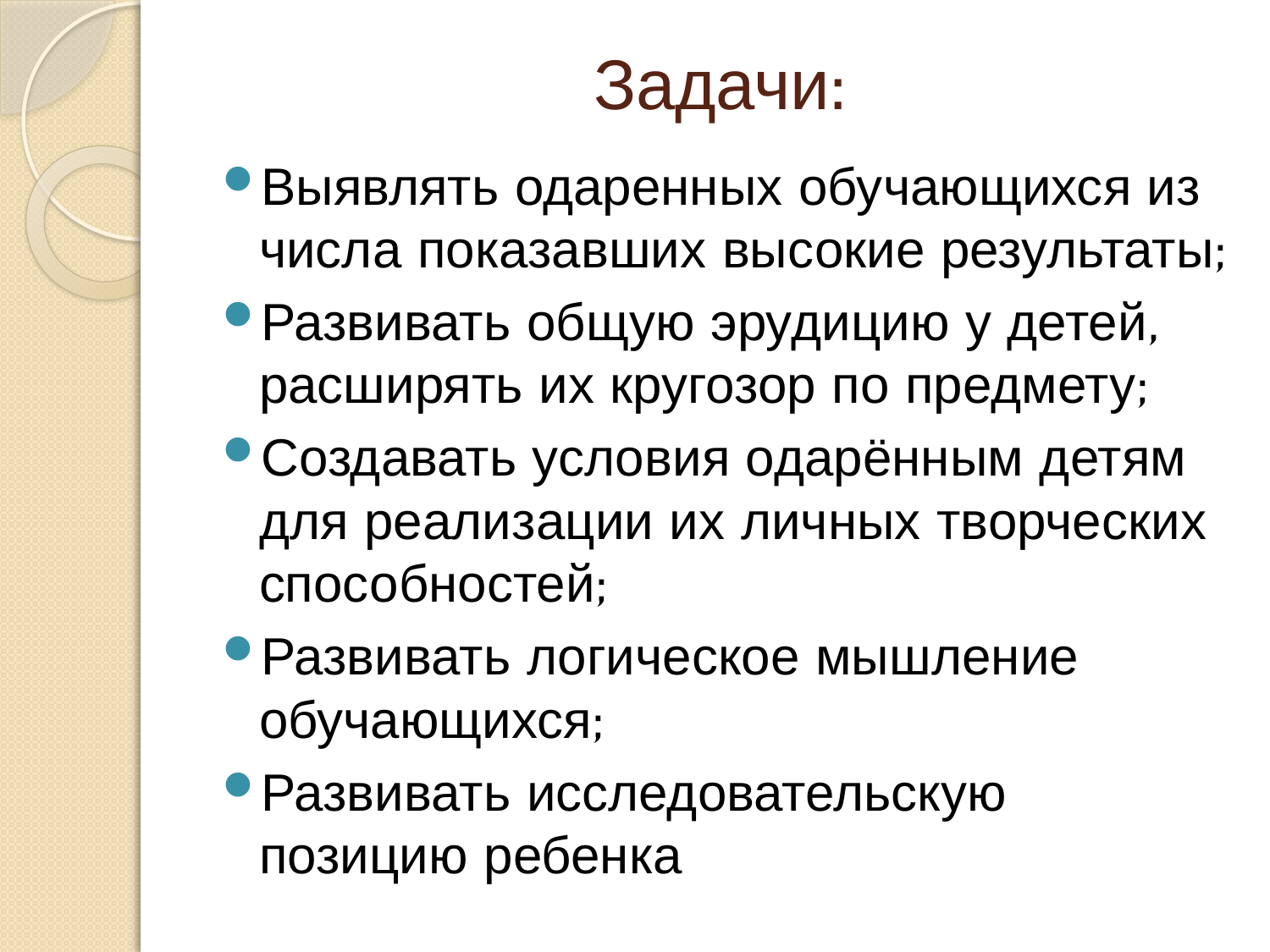

# Задачи:
Выявлять одаренных обучающихся из числа показавших высокие результаты;
Развивать общую эрудицию у детей, расширять их кругозор по предмету;
Создавать условия одарённым детям для реализации их личных творческих способностей;
Развивать логическое мышление обучающихся;
Развивать исследовательскую позицию ребенка